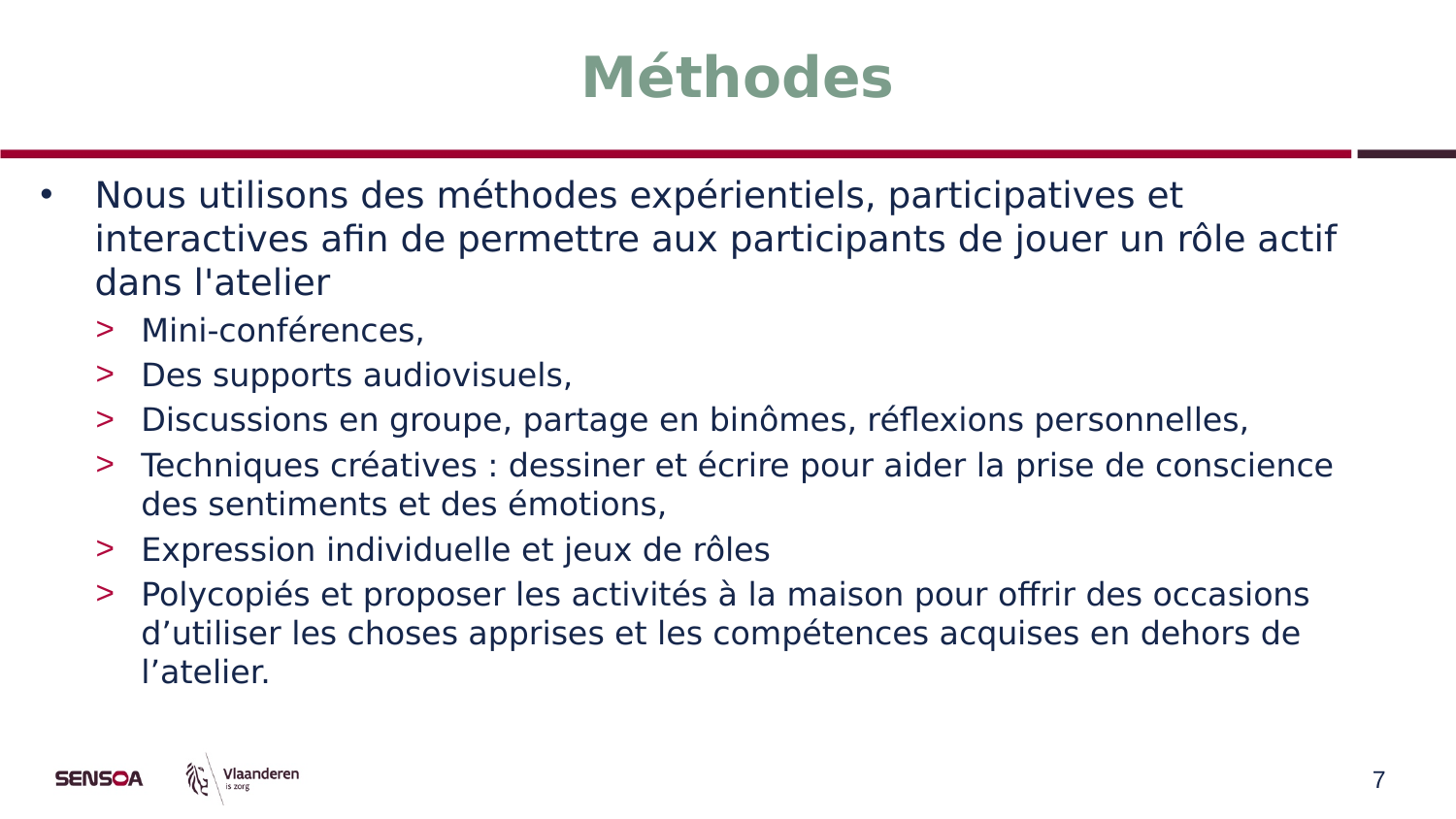

# Méthodes
Nous utilisons des méthodes expérientiels, participatives et  interactives afin de permettre aux participants de jouer un rôle actif dans l'atelier
Mini-conférences,
Des supports audiovisuels,
Discussions en groupe, partage en binômes, réflexions personnelles,
Techniques créatives : dessiner et écrire pour aider la prise de conscience des sentiments et des émotions,
Expression individuelle et jeux de rôles
Polycopiés et proposer les activités à la maison pour offrir des occasions d’utiliser les choses apprises et les compétences acquises en dehors de l’atelier.

7